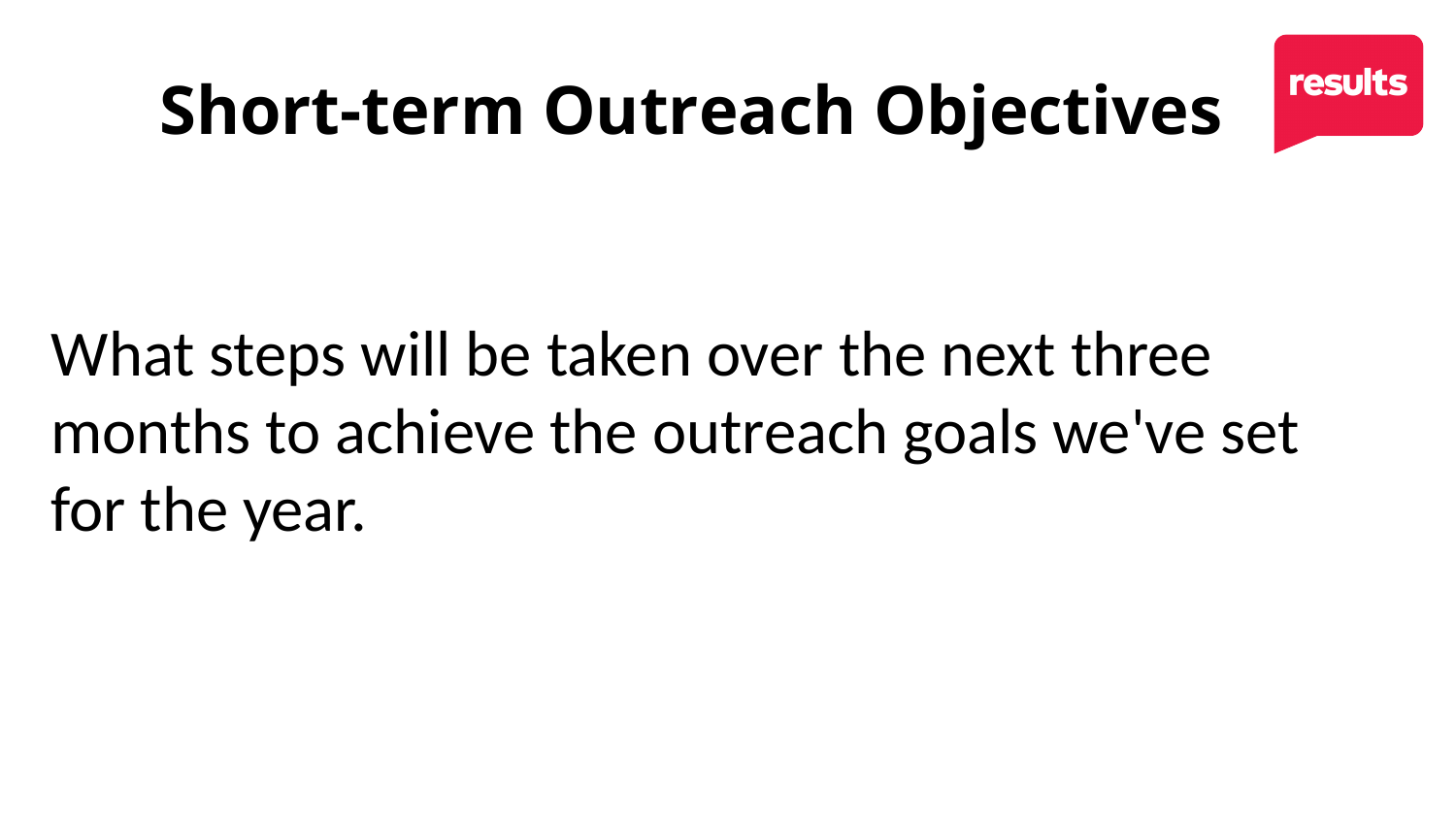

# Short-term Outreach Objectives

What steps will be taken over the next three months to achieve the outreach goals we've set for the year.